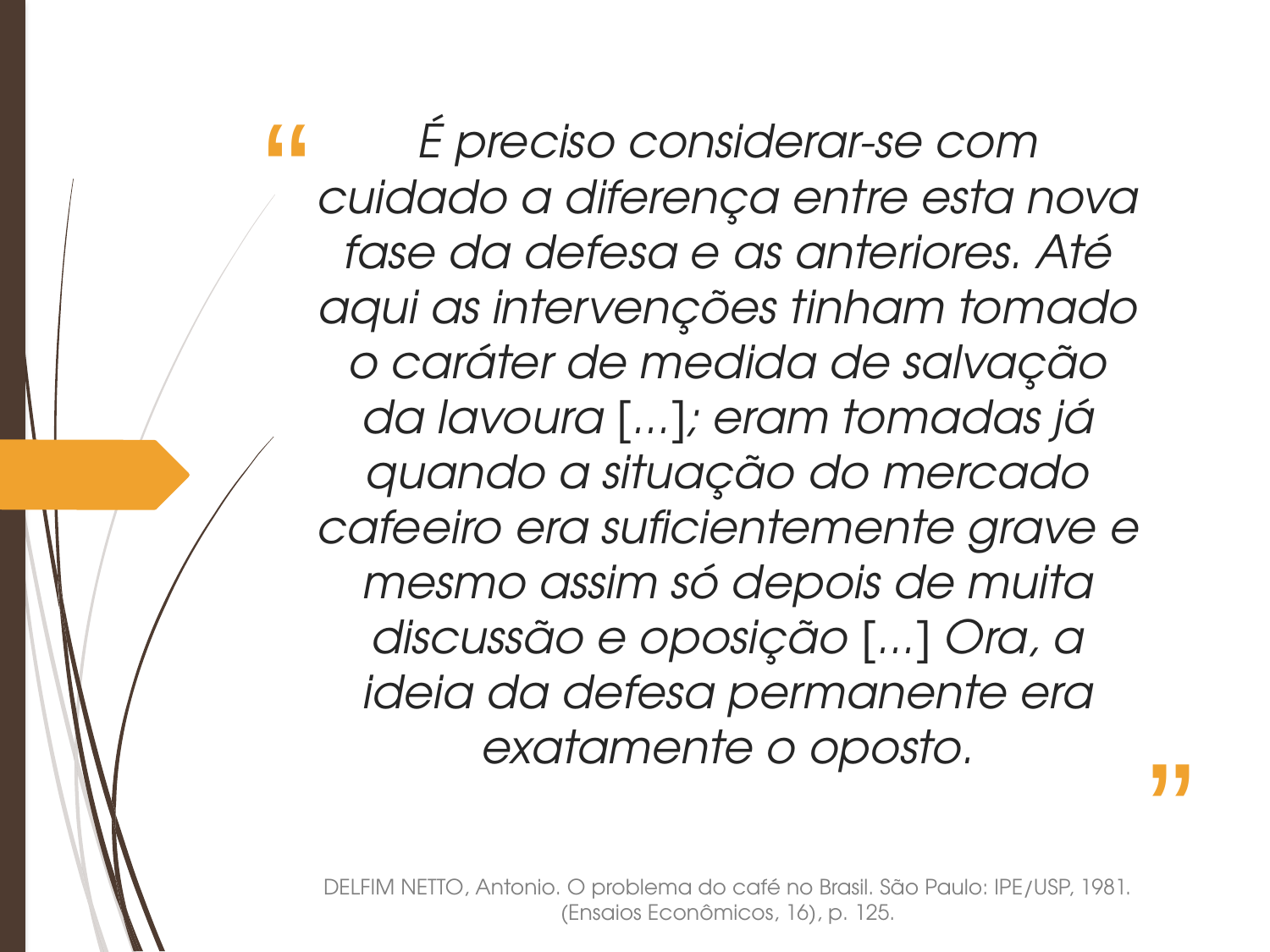

# É preciso considerar-se com cuidado a diferença entre esta nova fase da defesa e as anteriores. Até aqui as intervenções tinham tomado o caráter de medida de salvação da lavoura [...]; eram tomadas já quando a situação do mercado cafeeiro era suficientemente grave e mesmo assim só depois de muita discussão e oposição [...] Ora, a ideia da defesa permanente era exatamente o oposto.
DELFIM NETTO, Antonio. O problema do café no Brasil. São Paulo: IPE/USP, 1981. (Ensaios Econômicos, 16), p. 125.